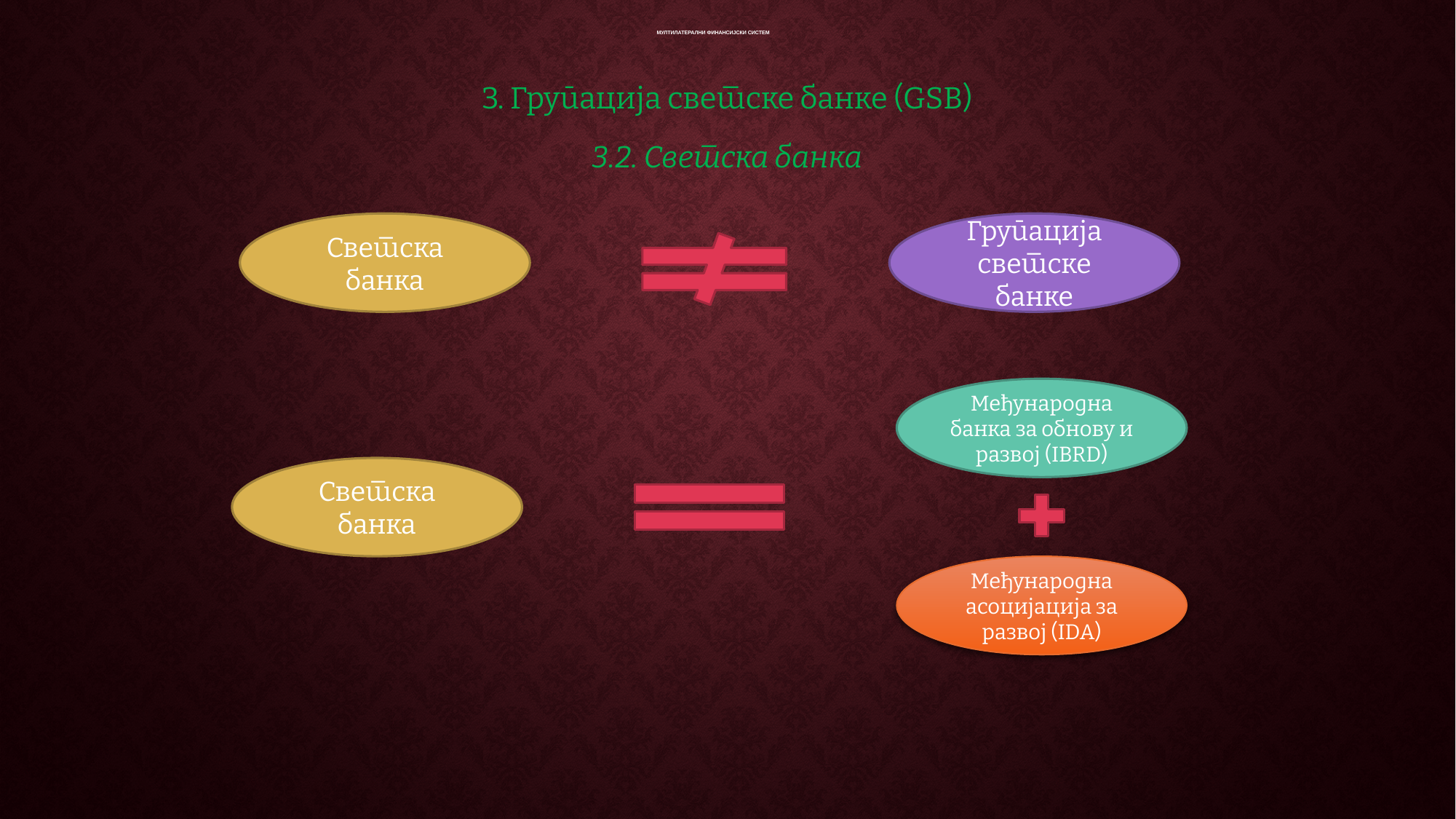

# Мултилатерални финансијски систем
3. Групација светске банке (GSB)
3.2. Светска банка

Светска банка
Групација светске банке

Међународна банка за обнову и развој (IBRD)
Светска банка

Међународна асоцијација за развој (IDA)